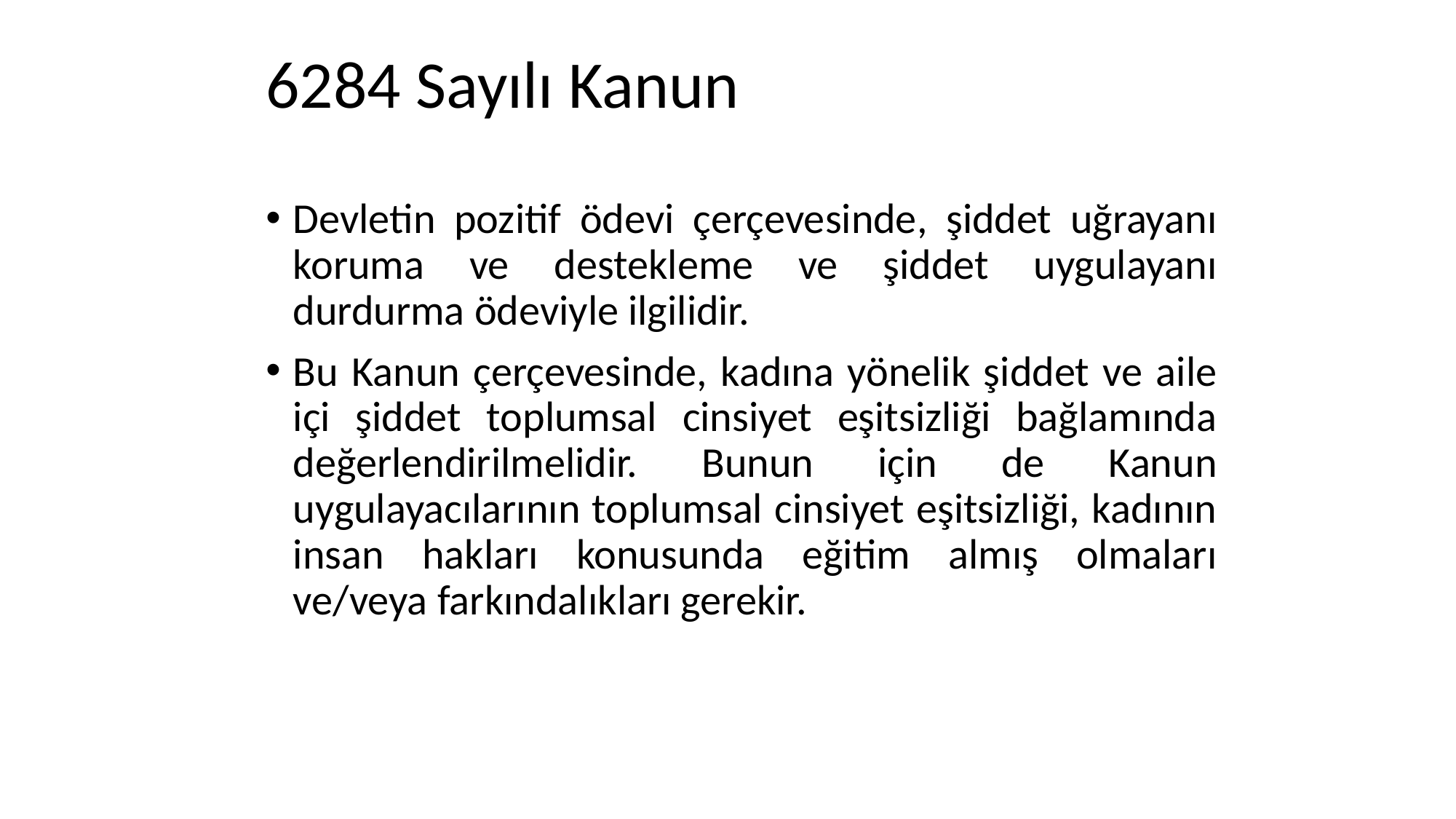

# 6284 Sayılı Kanun
Devletin pozitif ödevi çerçevesinde, şiddet uğrayanı koruma ve destekleme ve şiddet uygulayanı durdurma ödeviyle ilgilidir.
Bu Kanun çerçevesinde, kadına yönelik şiddet ve aile içi şiddet toplumsal cinsiyet eşitsizliği bağlamında değerlendirilmelidir. Bunun için de Kanun uygulayacılarının toplumsal cinsiyet eşitsizliği, kadının insan hakları konusunda eğitim almış olmaları ve/veya farkındalıkları gerekir.